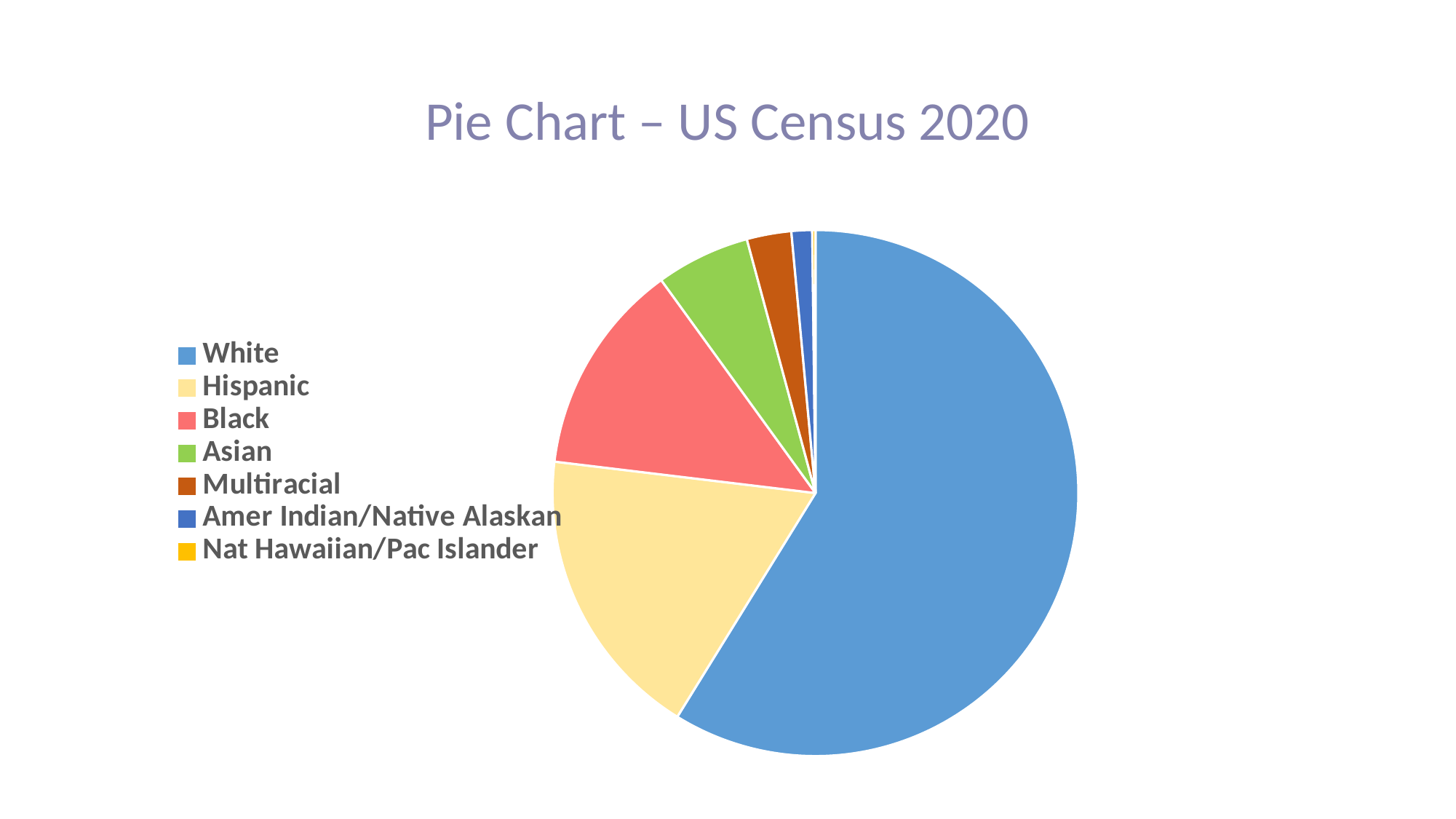

# Pie Chart – US Census 2020

### Chart

| Category | Total |
|---|---|
| White | 60.1 |
| Hispanic | 18.5 |
| Black | 13.4 |
| Asian | 5.9 |
| Multiracial | 2.8 |
| Amer Indian/Native Alaskan | 1.3 |
| Nat Hawaiian/Pac Islander | 0.2 |